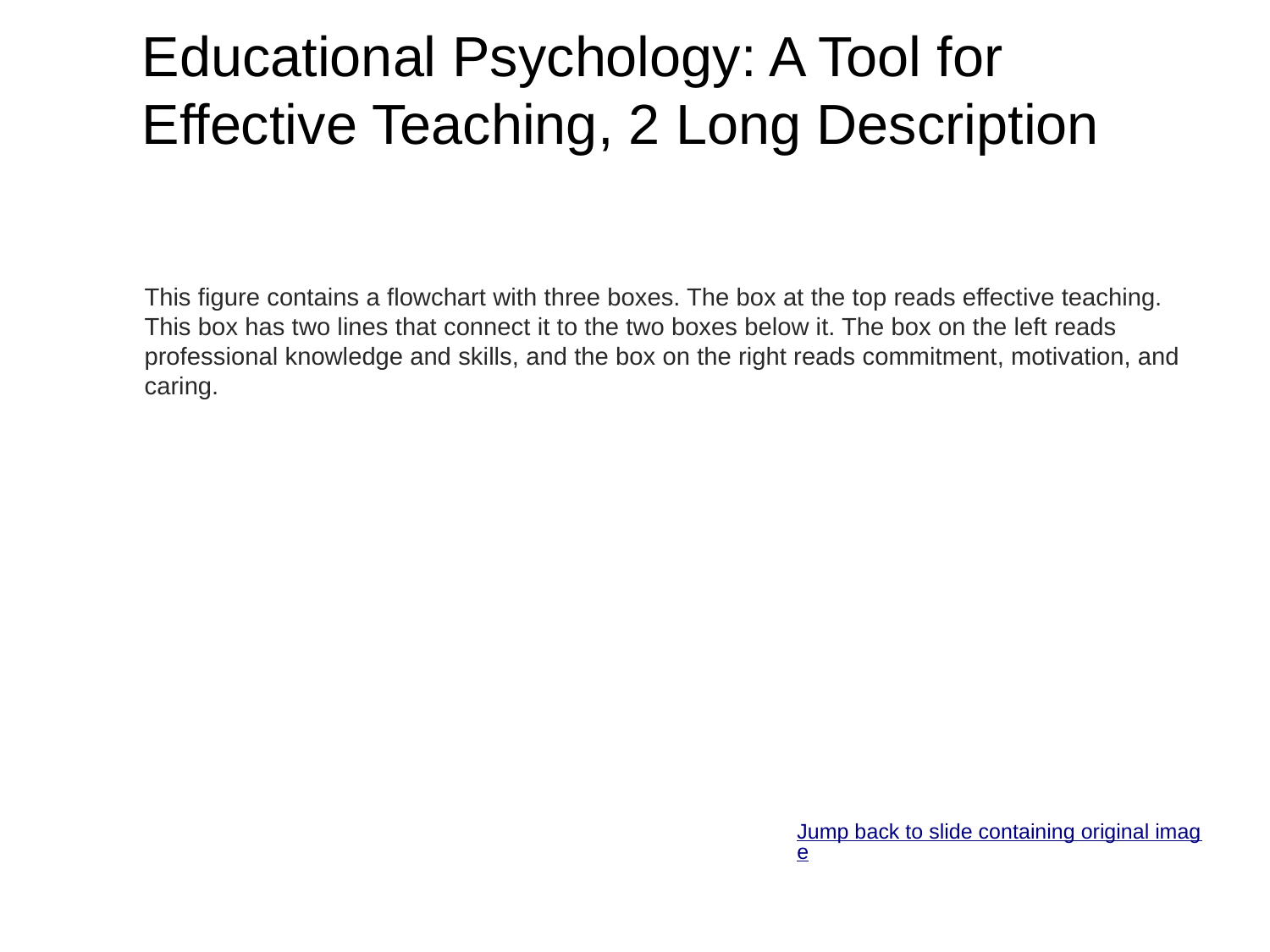

# Educational Psychology: A Tool for Effective Teaching, 2 Long Description
This figure contains a flowchart with three boxes. The box at the top reads effective teaching. This box has two lines that connect it to the two boxes below it. The box on the left reads professional knowledge and skills, and the box on the right reads commitment, motivation, and caring.
Jump back to slide containing original image